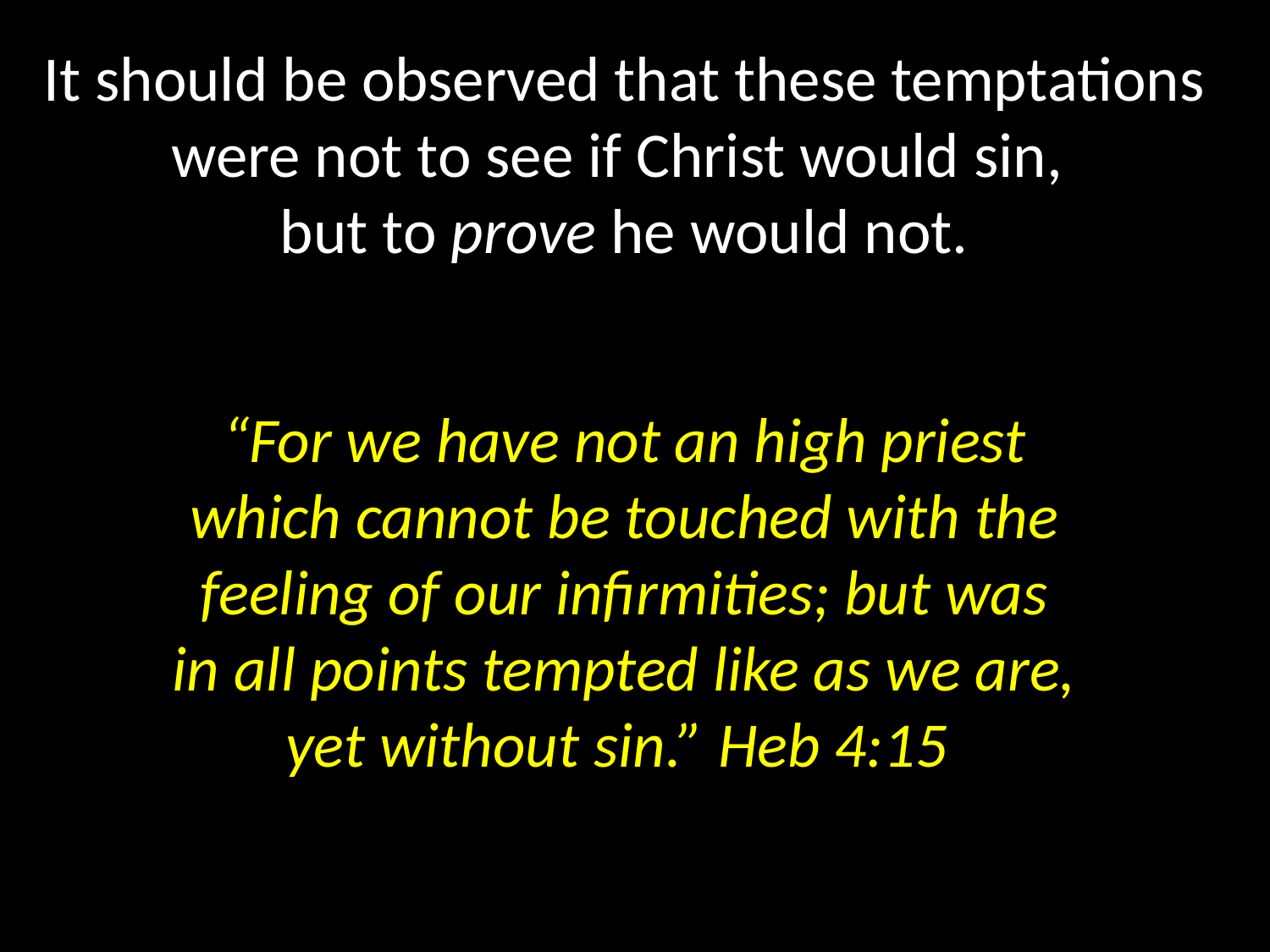

It should be observed that these temptations were not to see if Christ would sin,
but to prove he would not.
“For we have not an high priest which cannot be touched with the feeling of our infirmities; but was in all points tempted like as we are, yet without sin.” Heb 4:15